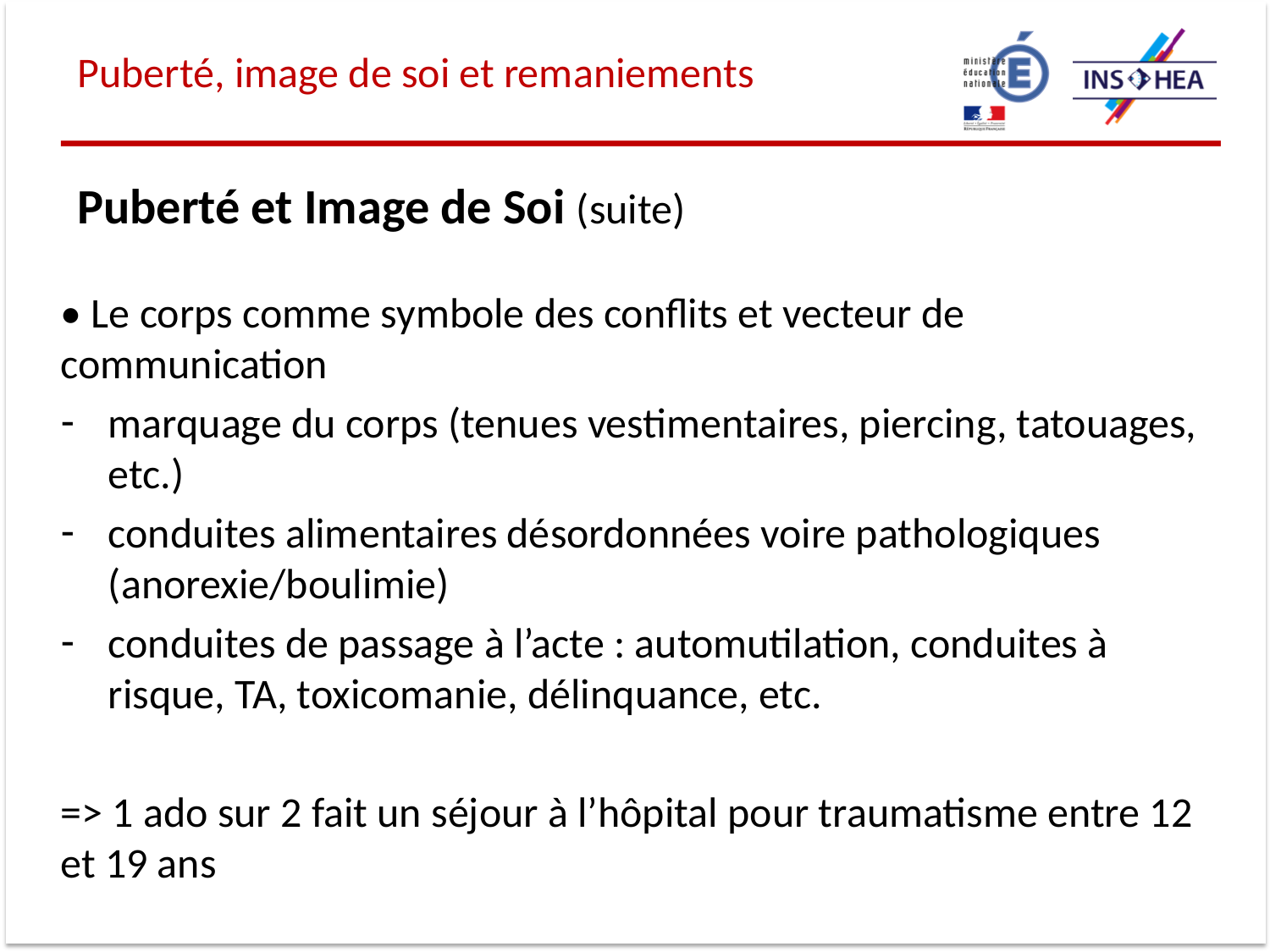

Puberté, image de soi et remaniements
Puberté et Image de Soi (suite)
• Le corps comme symbole des conflits et vecteur de communication
marquage du corps (tenues vestimentaires, piercing, tatouages, etc.)
conduites alimentaires désordonnées voire pathologiques (anorexie/boulimie)
conduites de passage à l’acte : automutilation, conduites à risque, TA, toxicomanie, délinquance, etc.

=> 1 ado sur 2 fait un séjour à l’hôpital pour traumatisme entre 12 et 19 ans